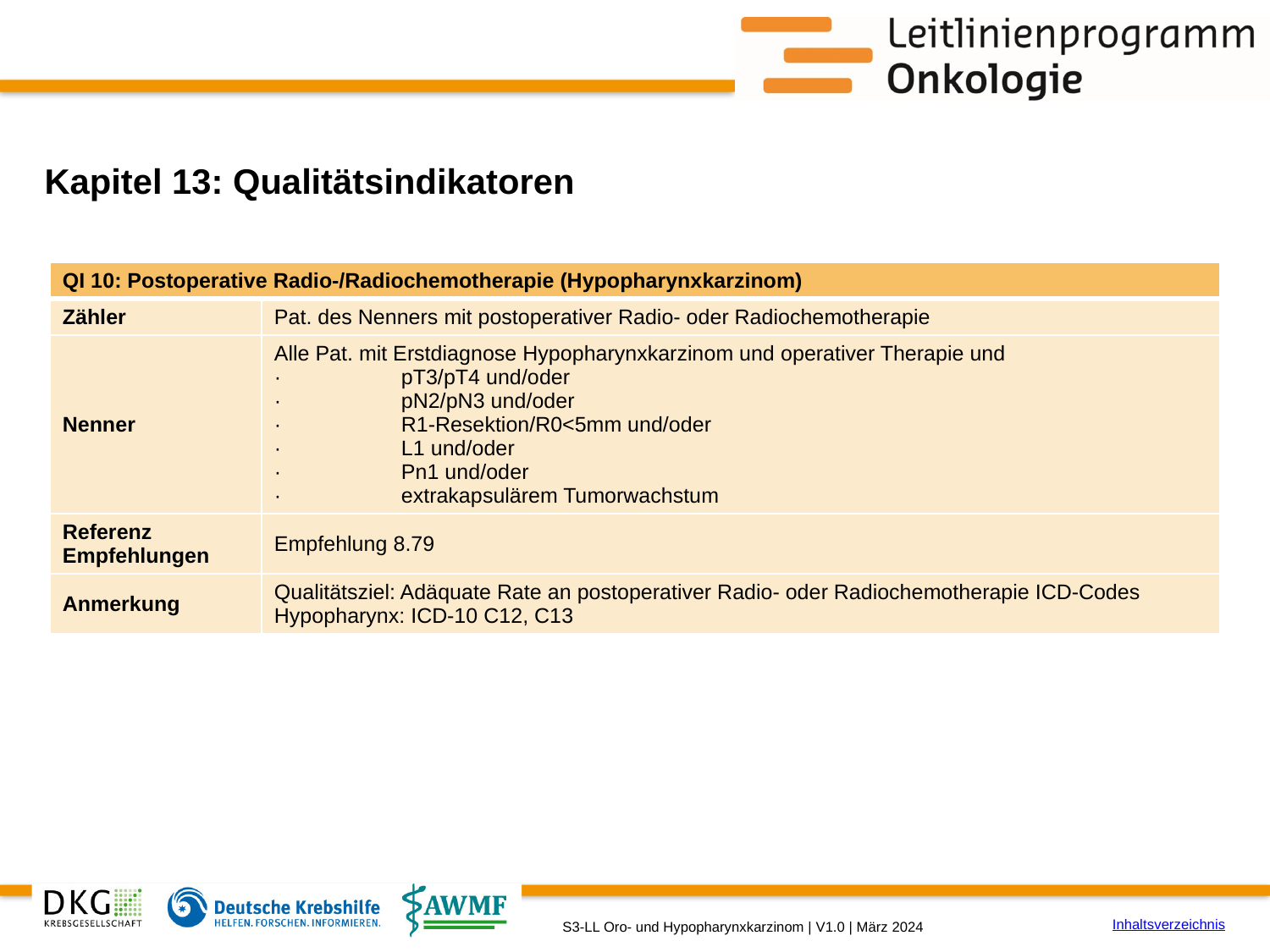

# Kapitel 13: Qualitätsindikatoren
| QI 10: Postoperative Radio-/Radiochemotherapie (Hypopharynxkarzinom) |  |
| --- | --- |
| Zähler | Pat. des Nenners mit postoperativer Radio- oder Radiochemotherapie |
| Nenner | Alle Pat. mit Erstdiagnose Hypopharynxkarzinom und operativer Therapie und · pT3/pT4 und/oder · pN2/pN3 und/oder · R1-Resektion/R0<5mm und/oder · L1 und/oder · Pn1 und/oder · extrakapsulärem Tumorwachstum |
| Referenz Empfehlungen | Empfehlung 8.79 |
| Anmerkung | Qualitätsziel: Adäquate Rate an postoperativer Radio- oder Radiochemotherapie ICD-Codes Hypopharynx: ICD-10 C12, C13 |
Inhaltsverzeichnis
S3-LL Oro- und Hypopharynxkarzinom | V1.0 | März 2024